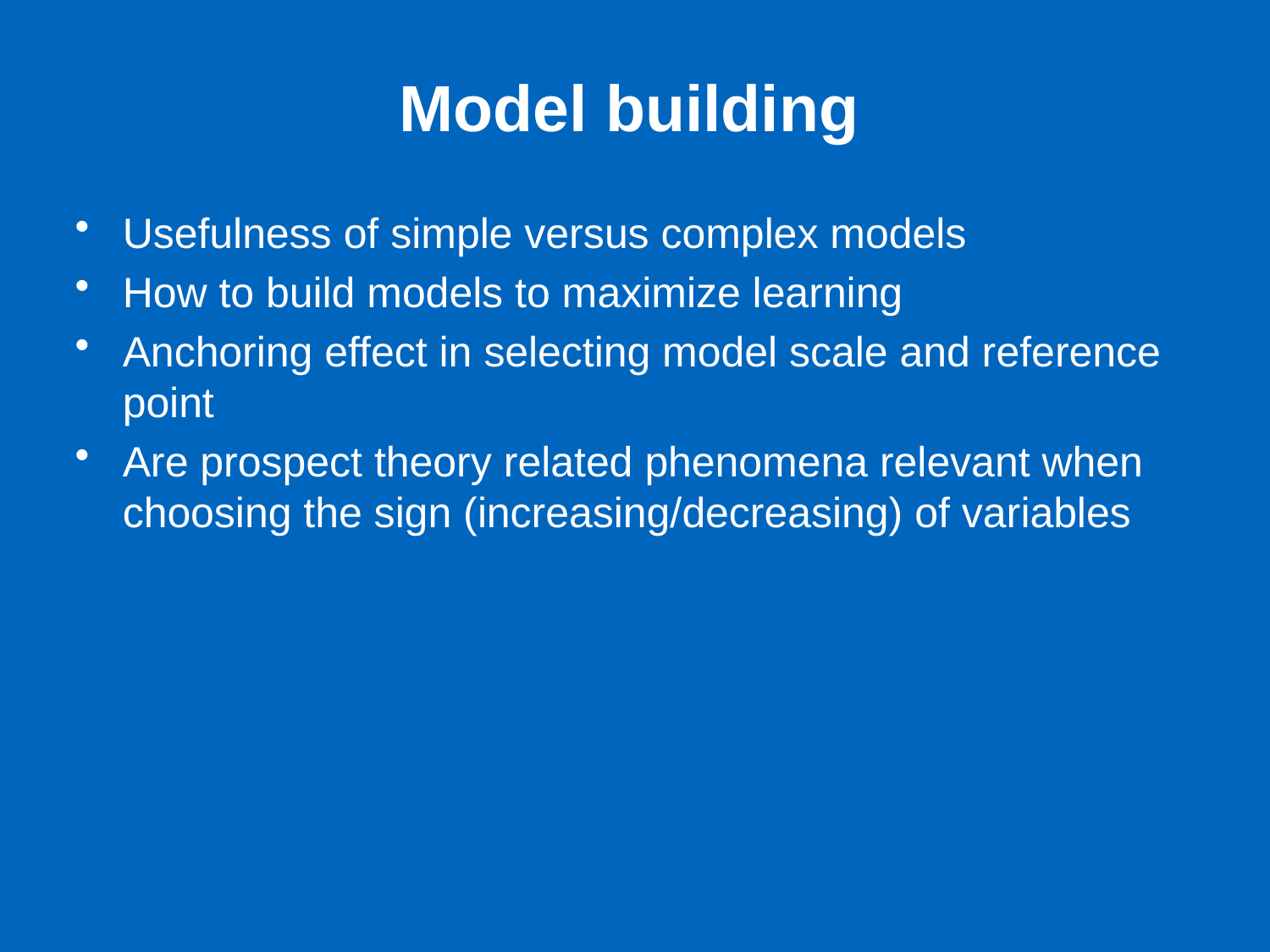

# Model building
Usefulness of simple versus complex models
How to build models to maximize learning
Anchoring effect in selecting model scale and reference point
Are prospect theory related phenomena relevant when choosing the sign (increasing/decreasing) of variables